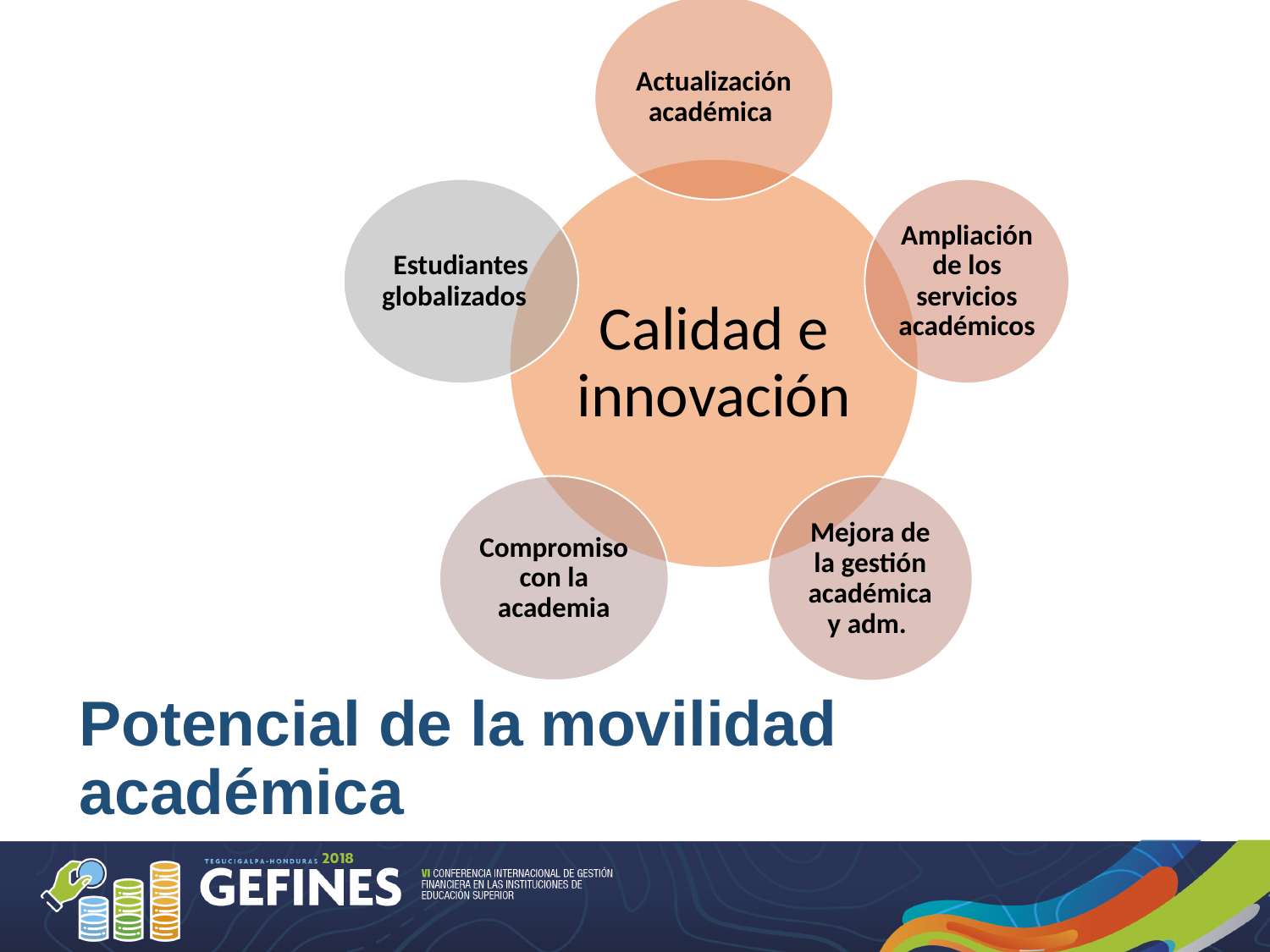

Calidad e innovación
Actualización académica
Ampliación de los servicios académicos
Mejora de la gestión académica y adm.
Compromiso con la academia
Estudiantes globalizados
# Potencial de la movilidad académica